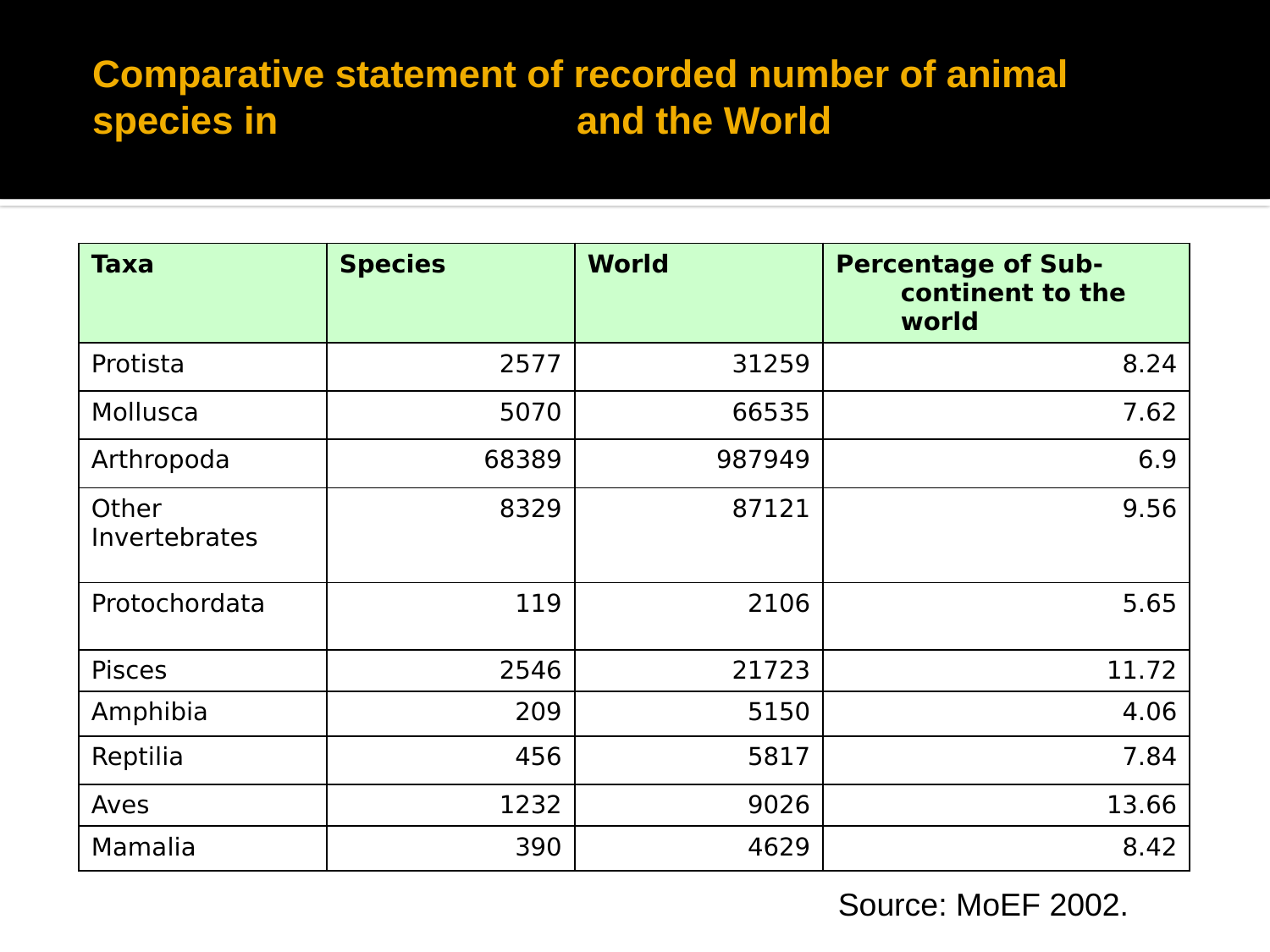

# Comparative statement of recorded number of animal species in Sub-continent and the World
| Taxa | Species | World | Percentage of Sub-continent to the world |
| --- | --- | --- | --- |
| Protista | 2577 | 31259 | 8.24 |
| Mollusca | 5070 | 66535 | 7.62 |
| Arthropoda | 68389 | 987949 | 6.9 |
| Other Invertebrates | 8329 | 87121 | 9.56 |
| Protochordata | 119 | 2106 | 5.65 |
| Pisces | 2546 | 21723 | 11.72 |
| Amphibia | 209 | 5150 | 4.06 |
| Reptilia | 456 | 5817 | 7.84 |
| Aves | 1232 | 9026 | 13.66 |
| Mamalia | 390 | 4629 | 8.42 |
Source: MoEF 2002.